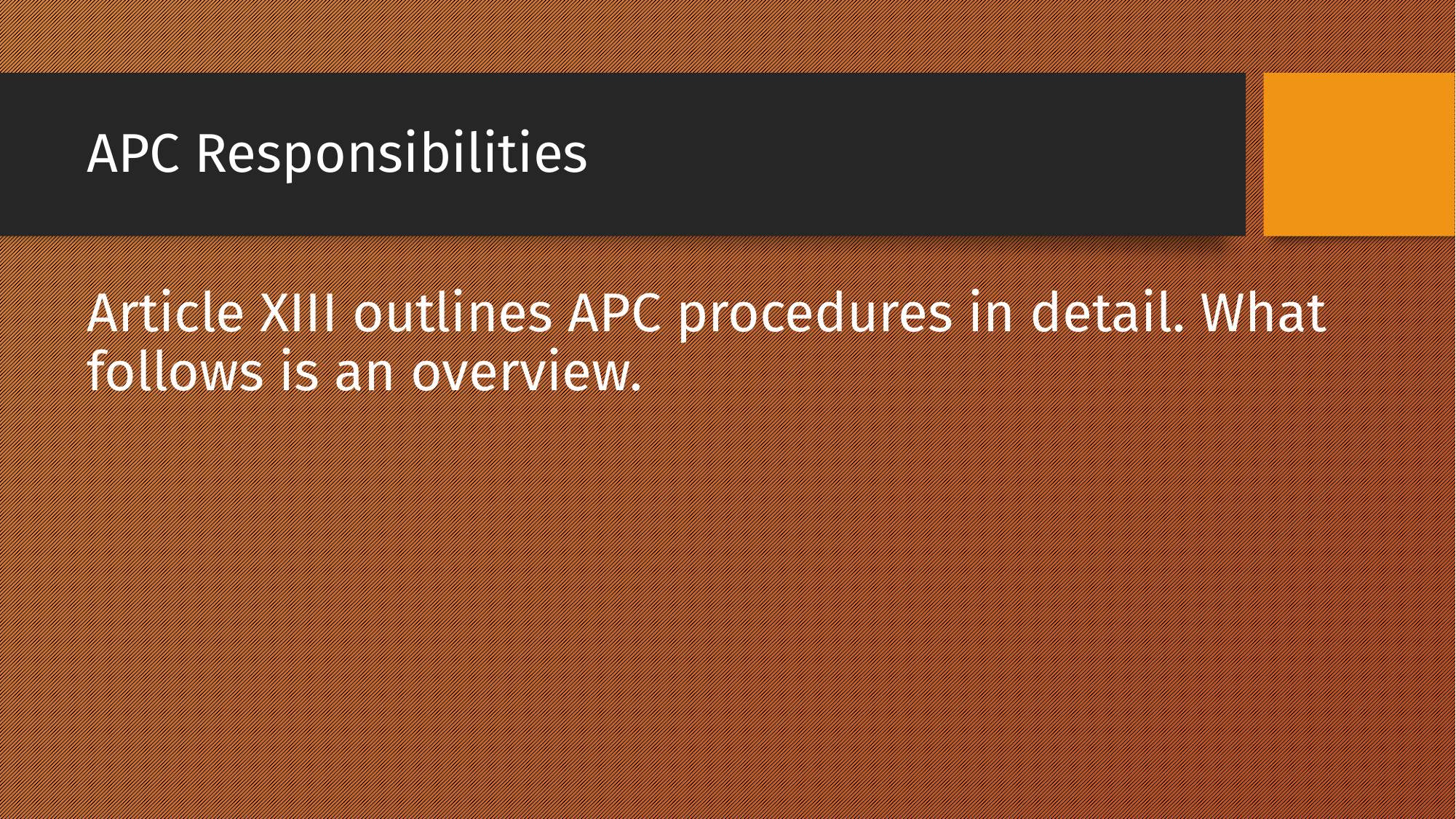

# APC Responsibilities
Article XIII outlines APC procedures in detail. What follows is an overview.